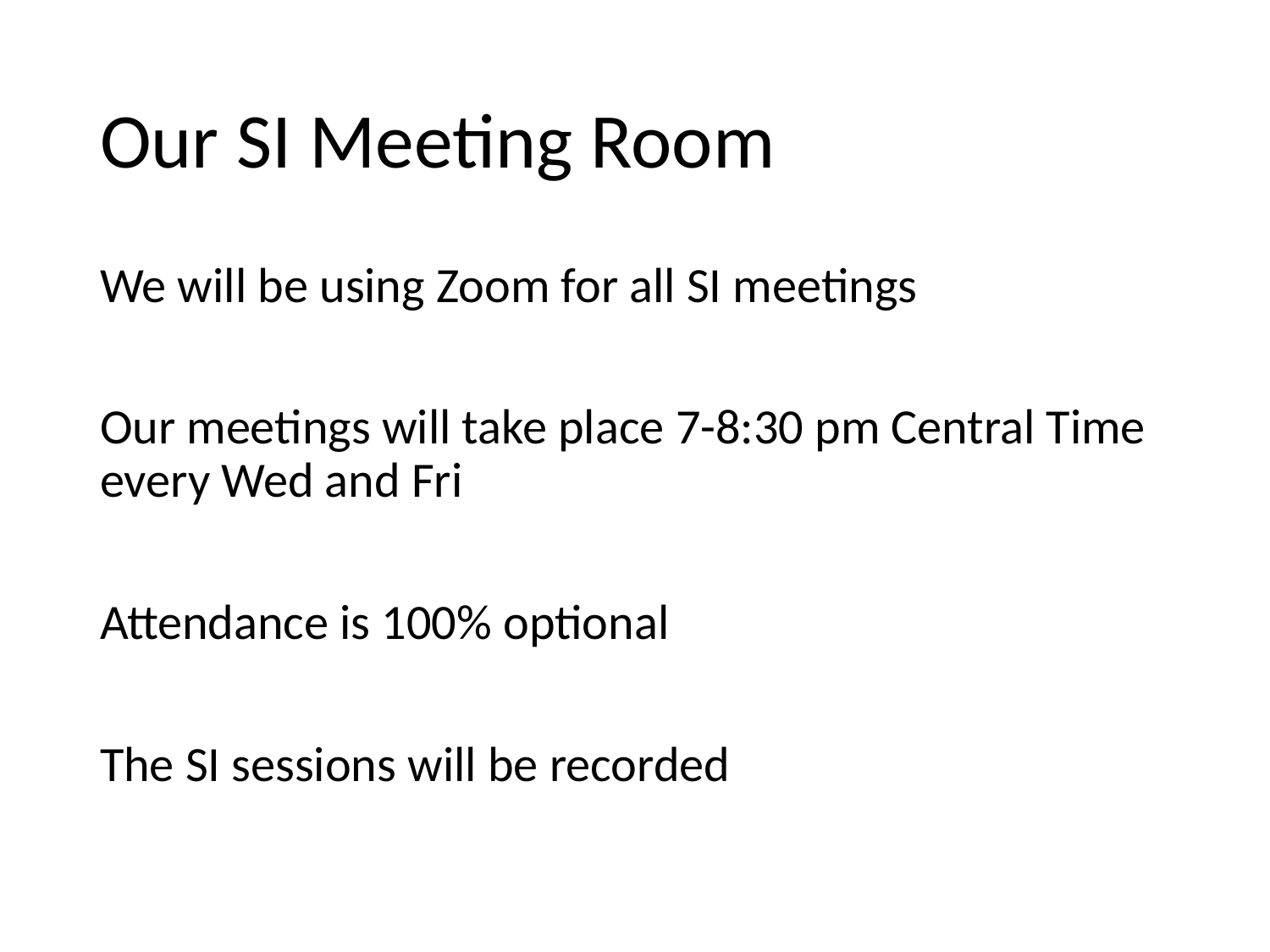

# Our SI Meeting Room
We will be using Zoom for all SI meetings

Our meetings will take place 7-8:30 pm Central Time every Wed and Fri

Attendance is 100% optional

The SI sessions will be recorded